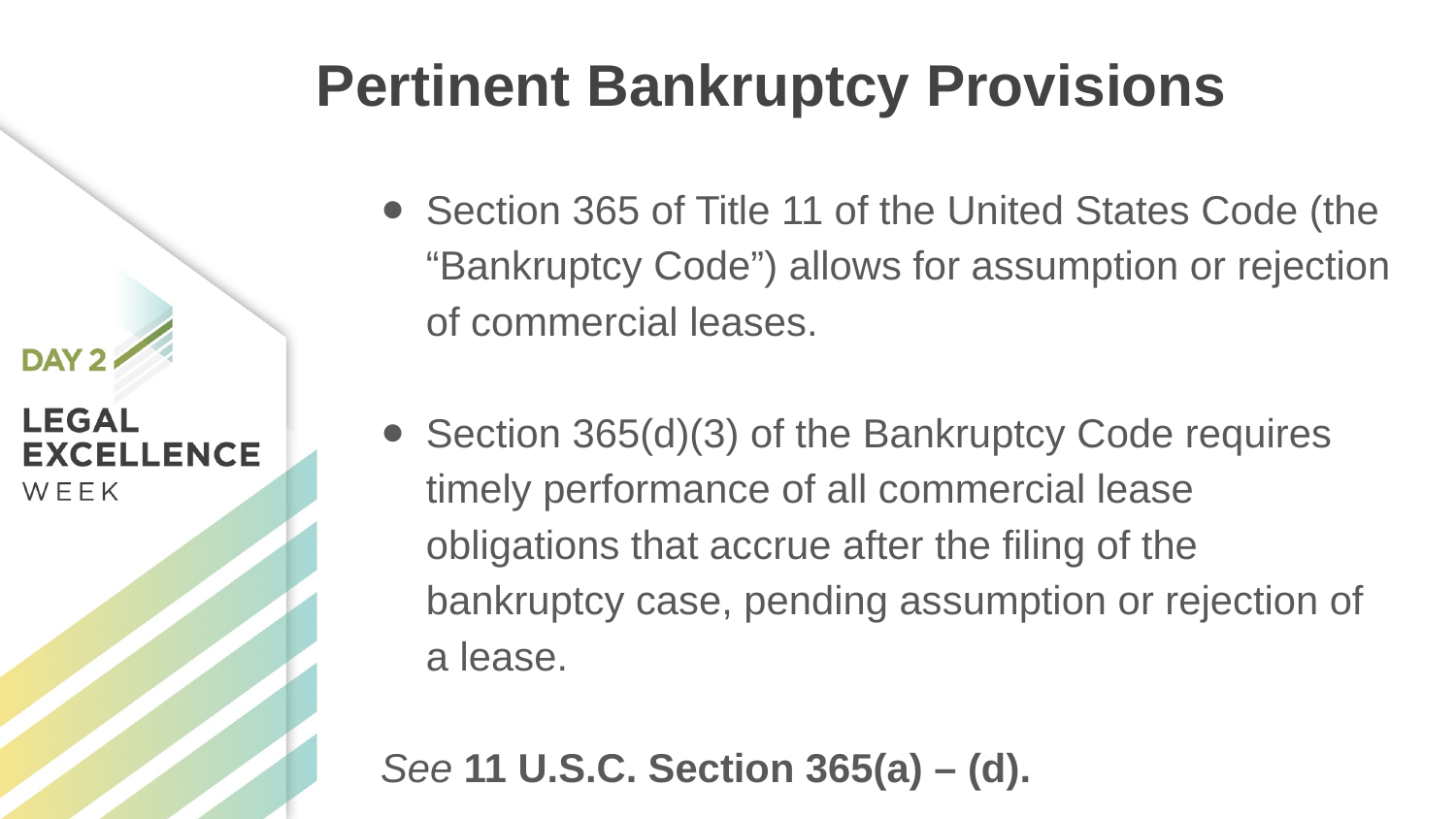

# Pertinent Bankruptcy Provisions
Section 365 of Title 11 of the United States Code (the “Bankruptcy Code”) allows for assumption or rejection of commercial leases.

Section 365(d)(3) of the Bankruptcy Code requires timely performance of all commercial lease obligations that accrue after the filing of the bankruptcy case, pending assumption or rejection of a lease.

See 11 U.S.C. Section 365(a) – (d).